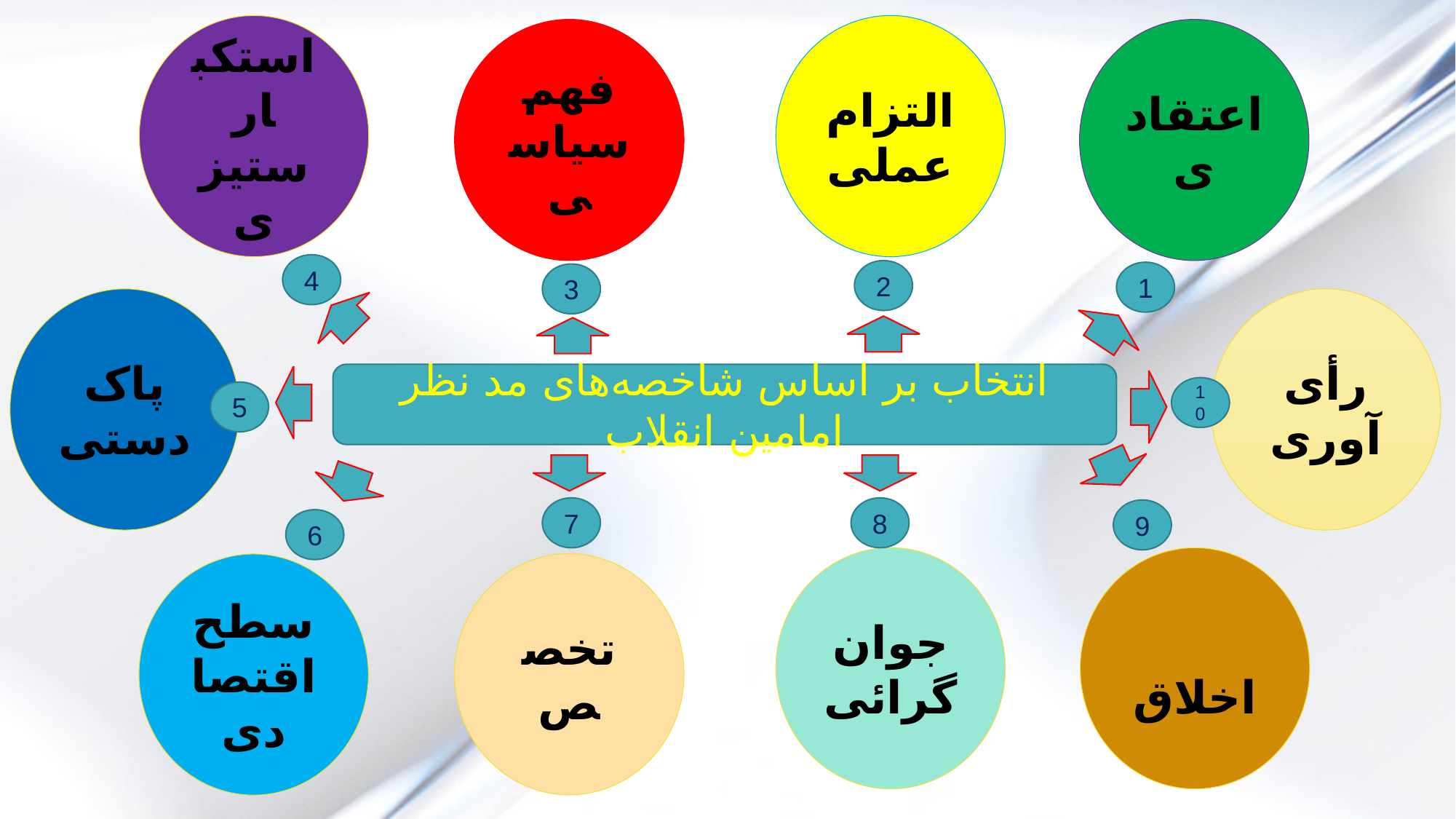

استکبار ستیزی
التزام عملی
فهم سیاسی
اعتقادی
4
2
1
3
پاک دستی
رأی آوری

انتخاب بر اساس شاخصه‌های مد نظر امامین انقلاب
10
5

7
8
9
6
جوان گرائی
اخلاق
تخصص
سطح اقتصادی
13